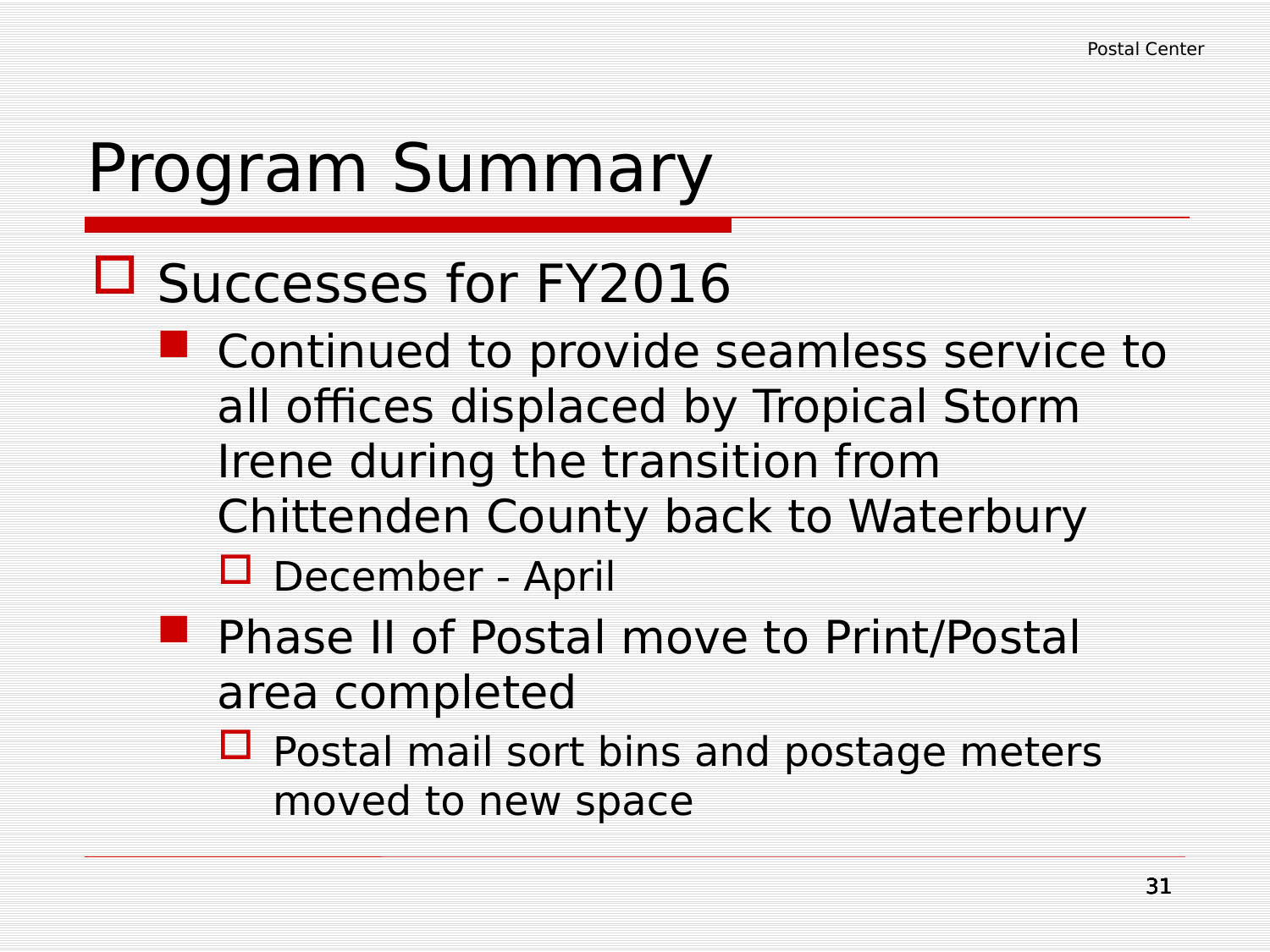

Postal Center
# Program Summary
Successes for FY2016
Continued to provide seamless service to all offices displaced by Tropical Storm Irene during the transition from Chittenden County back to Waterbury
December - April
Phase II of Postal move to Print/Postal area completed
Postal mail sort bins and postage meters moved to new space

31
31
31
31
31